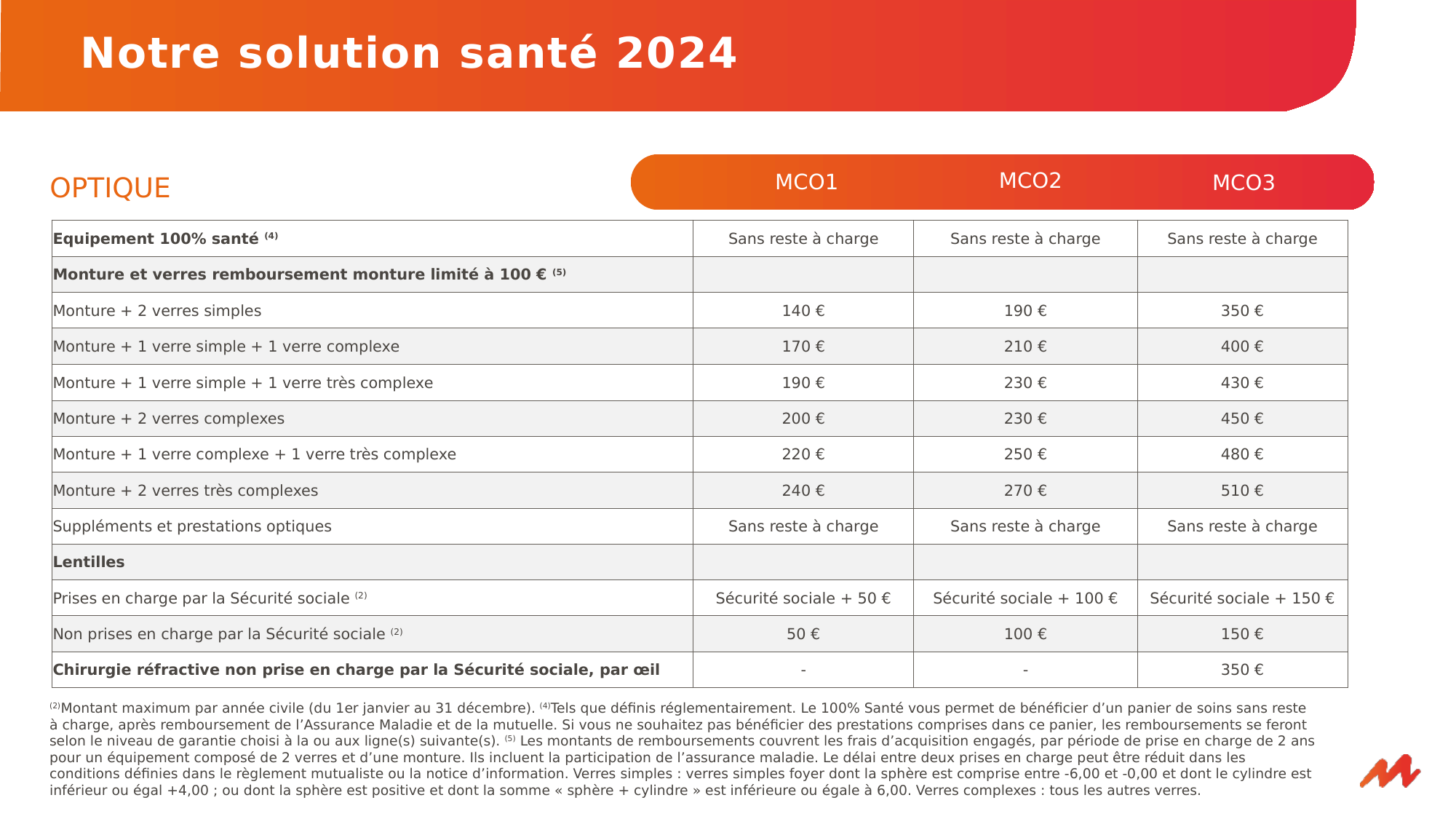

# Notre solution santé 2024

MCO2
MCO1
MCO3
OPTIQUE
| Equipement 100% santé (4) | Sans reste à charge | Sans reste à charge | Sans reste à charge |
| --- | --- | --- | --- |
| Monture et verres remboursement monture limité à 100 € (5) |  |  |  |
| Monture + 2 verres simples | 140 € | 190 € | 350 € |
| Monture + 1 verre simple + 1 verre complexe | 170 € | 210 € | 400 € |
| Monture + 1 verre simple + 1 verre très complexe | 190 € | 230 € | 430 € |
| Monture + 2 verres complexes | 200 € | 230 € | 450 € |
| Monture + 1 verre complexe + 1 verre très complexe | 220 € | 250 € | 480 € |
| Monture + 2 verres très complexes | 240 € | 270 € | 510 € |
| Suppléments et prestations optiques | Sans reste à charge | Sans reste à charge | Sans reste à charge |
| Lentilles |  |  |  |
| Prises en charge par la Sécurité sociale (2) | Sécurité sociale + 50 € | Sécurité sociale + 100 € | Sécurité sociale + 150 € |
| Non prises en charge par la Sécurité sociale (2) | 50 € | 100 € | 150 € |
| Chirurgie réfractive non prise en charge par la Sécurité sociale, par œil | - | - | 350 € |
(2)Montant maximum par année civile (du 1er janvier au 31 décembre). (4)Tels que définis réglementairement. Le 100% Santé vous permet de bénéficier d’un panier de soins sans reste à charge, après remboursement de l’Assurance Maladie et de la mutuelle. Si vous ne souhaitez pas bénéficier des prestations comprises dans ce panier, les remboursements se feront selon le niveau de garantie choisi à la ou aux ligne(s) suivante(s). (5) Les montants de remboursements couvrent les frais d’acquisition engagés, par période de prise en charge de 2 ans pour un équipement composé de 2 verres et d’une monture. Ils incluent la participation de l’assurance maladie. Le délai entre deux prises en charge peut être réduit dans les conditions définies dans le règlement mutualiste ou la notice d’information. Verres simples : verres simples foyer dont la sphère est comprise entre -6,00 et -0,00 et dont le cylindre est inférieur ou égal +4,00 ; ou dont la sphère est positive et dont la somme « sphère + cylindre » est inférieure ou égale à 6,00. Verres complexes : tous les autres verres.